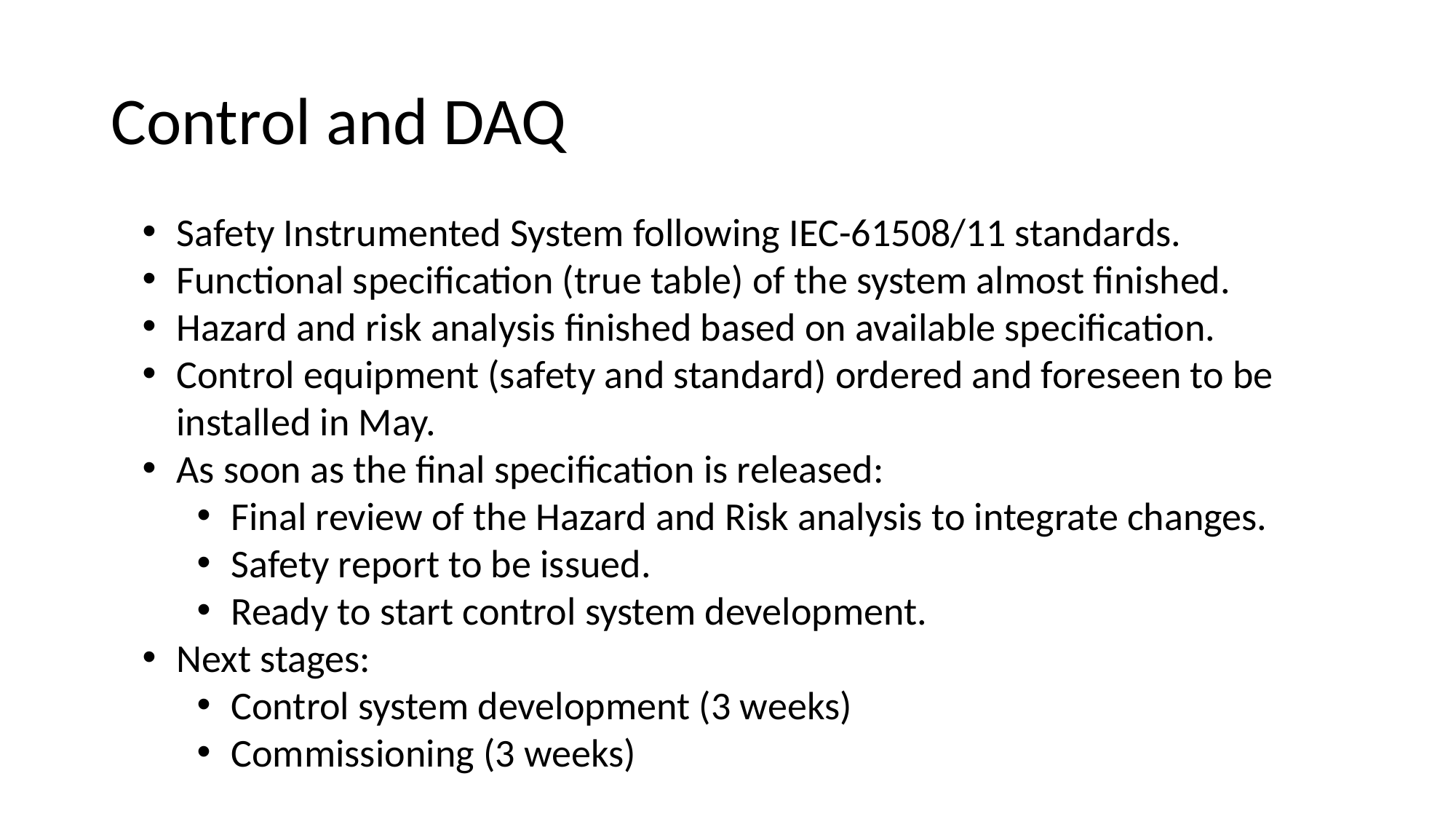

# Control and DAQ
Safety Instrumented System following IEC-61508/11 standards.
Functional specification (true table) of the system almost finished.
Hazard and risk analysis finished based on available specification.
Control equipment (safety and standard) ordered and foreseen to be installed in May.
As soon as the final specification is released:
Final review of the Hazard and Risk analysis to integrate changes.
Safety report to be issued.
Ready to start control system development.
Next stages:
Control system development (3 weeks)
Commissioning (3 weeks)